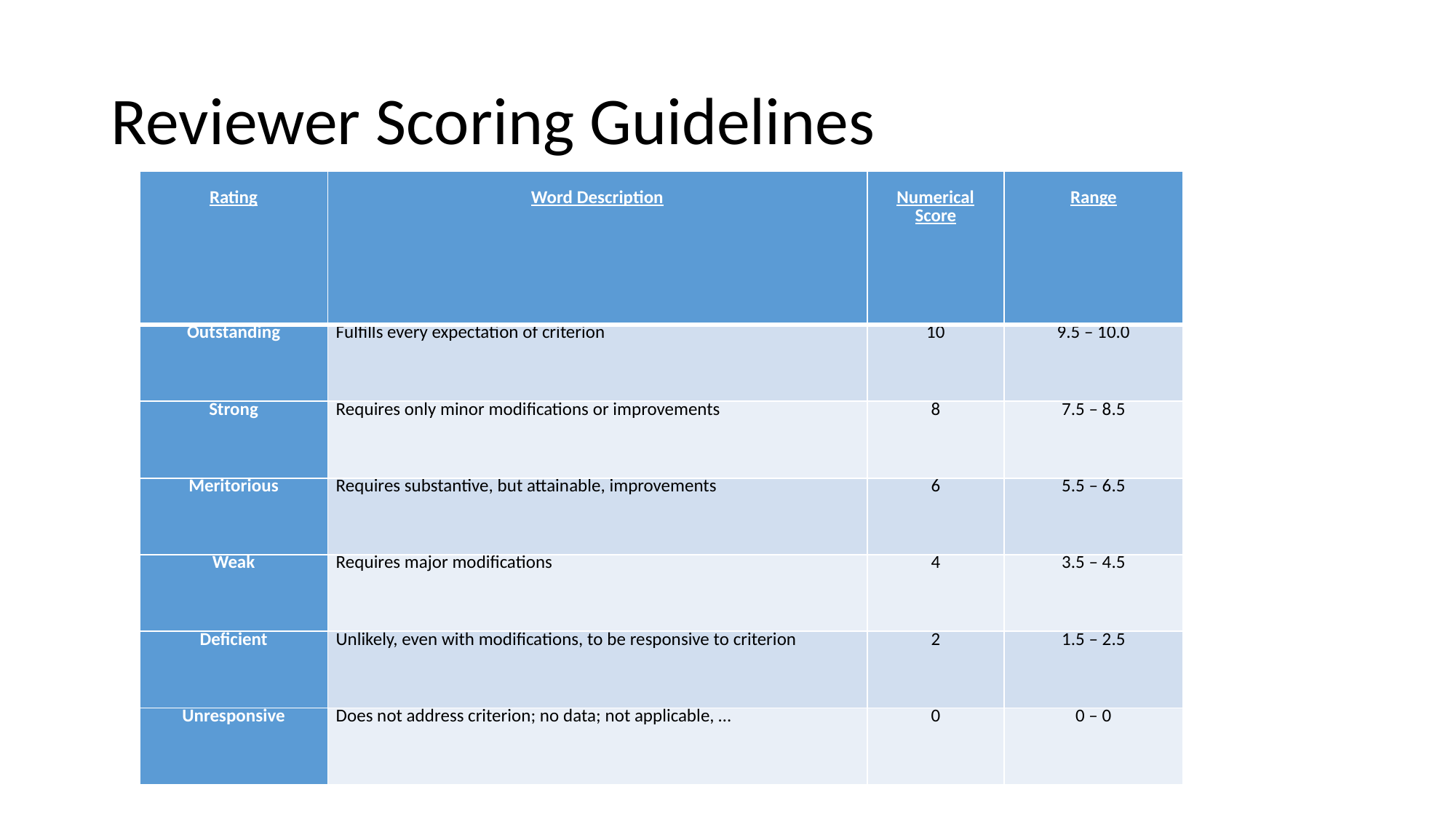

# Reviewer Scoring Guidelines
| Rating | Word Description | Numerical Score | Range |
| --- | --- | --- | --- |
| Outstanding | Fulfills every expectation of criterion | 10 | 9.5 – 10.0 |
| Strong | Requires only minor modifications or improvements | 8 | 7.5 – 8.5 |
| Meritorious | Requires substantive, but attainable, improvements | 6 | 5.5 – 6.5 |
| Weak | Requires major modifications | 4 | 3.5 – 4.5 |
| Deficient | Unlikely, even with modifications, to be responsive to criterion | 2 | 1.5 – 2.5 |
| Unresponsive | Does not address criterion; no data; not applicable, … | 0 | 0 – 0 |